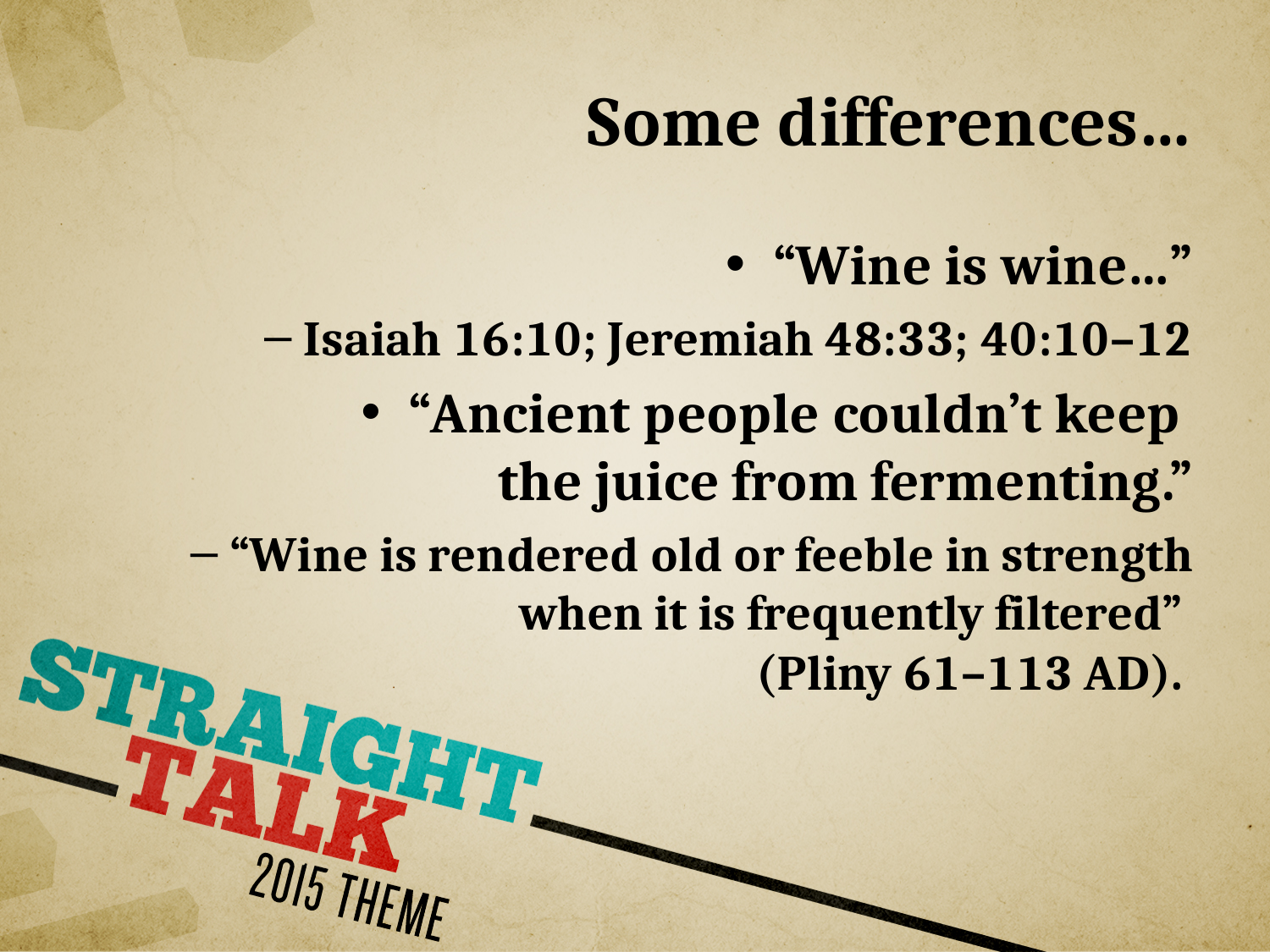

# Some differences…
“Wine is wine…”
Isaiah 16:10; Jeremiah 48:33; 40:10–12
“Ancient people couldn’t keep
the juice from fermenting.”
“Wine is rendered old or feeble in strength when it is frequently filtered”
(Pliny 61–113 AD).